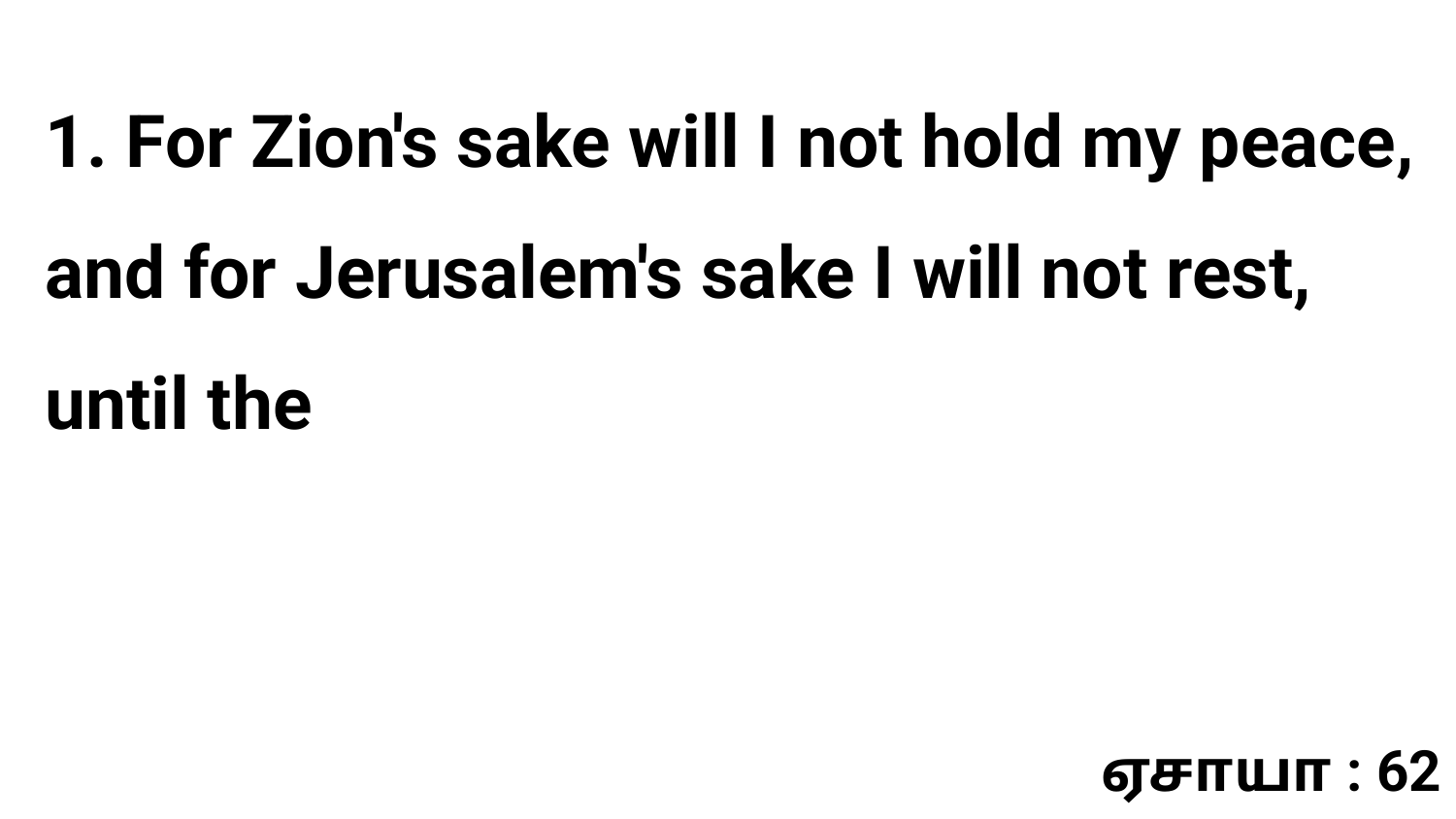

1. For Zion's sake will I not hold my peace, and for Jerusalem's sake I will not rest, until the
ஏசாயா : 62